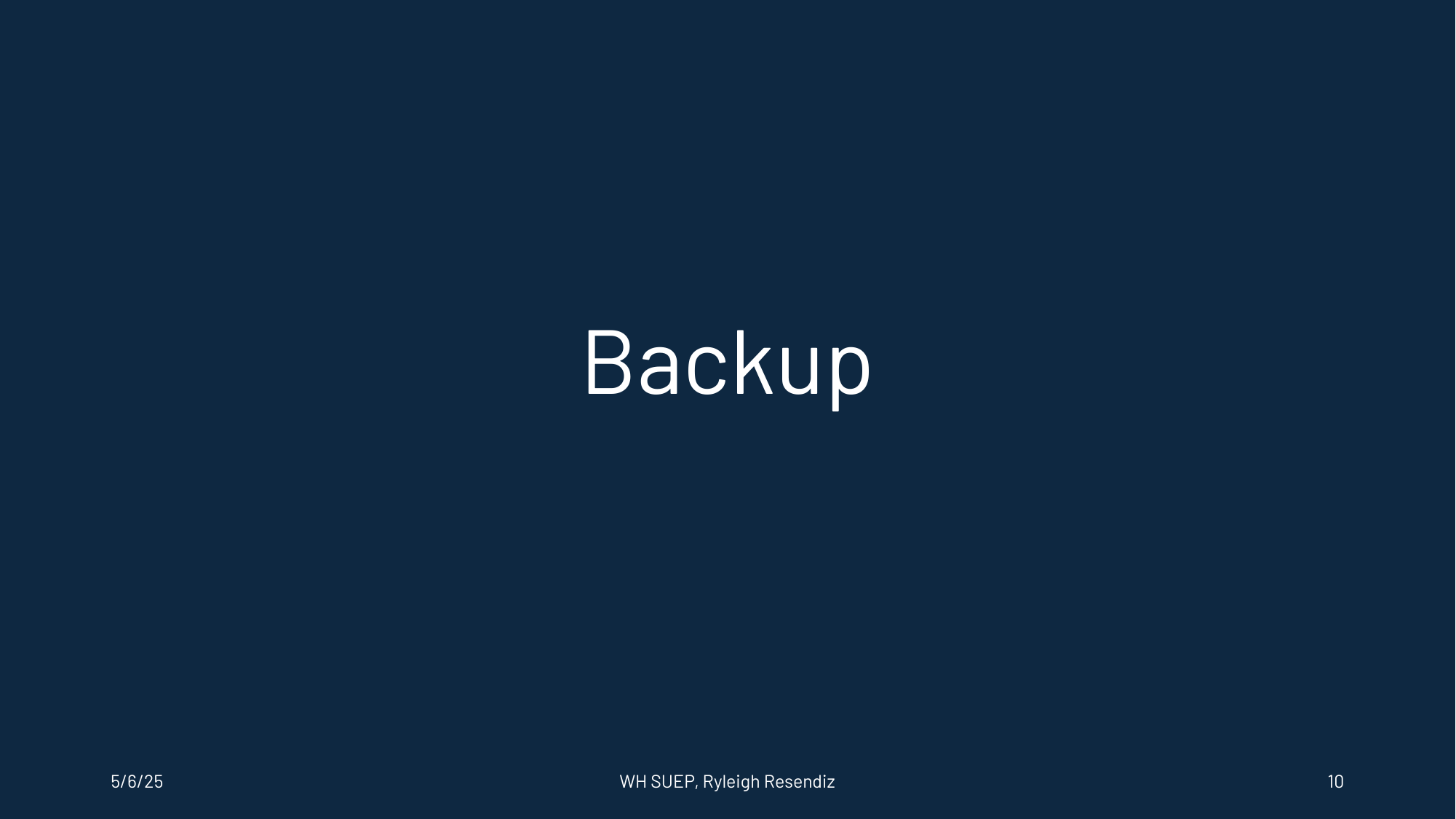

# Backup
5/6/25
WH SUEP, Ryleigh Resendiz
10